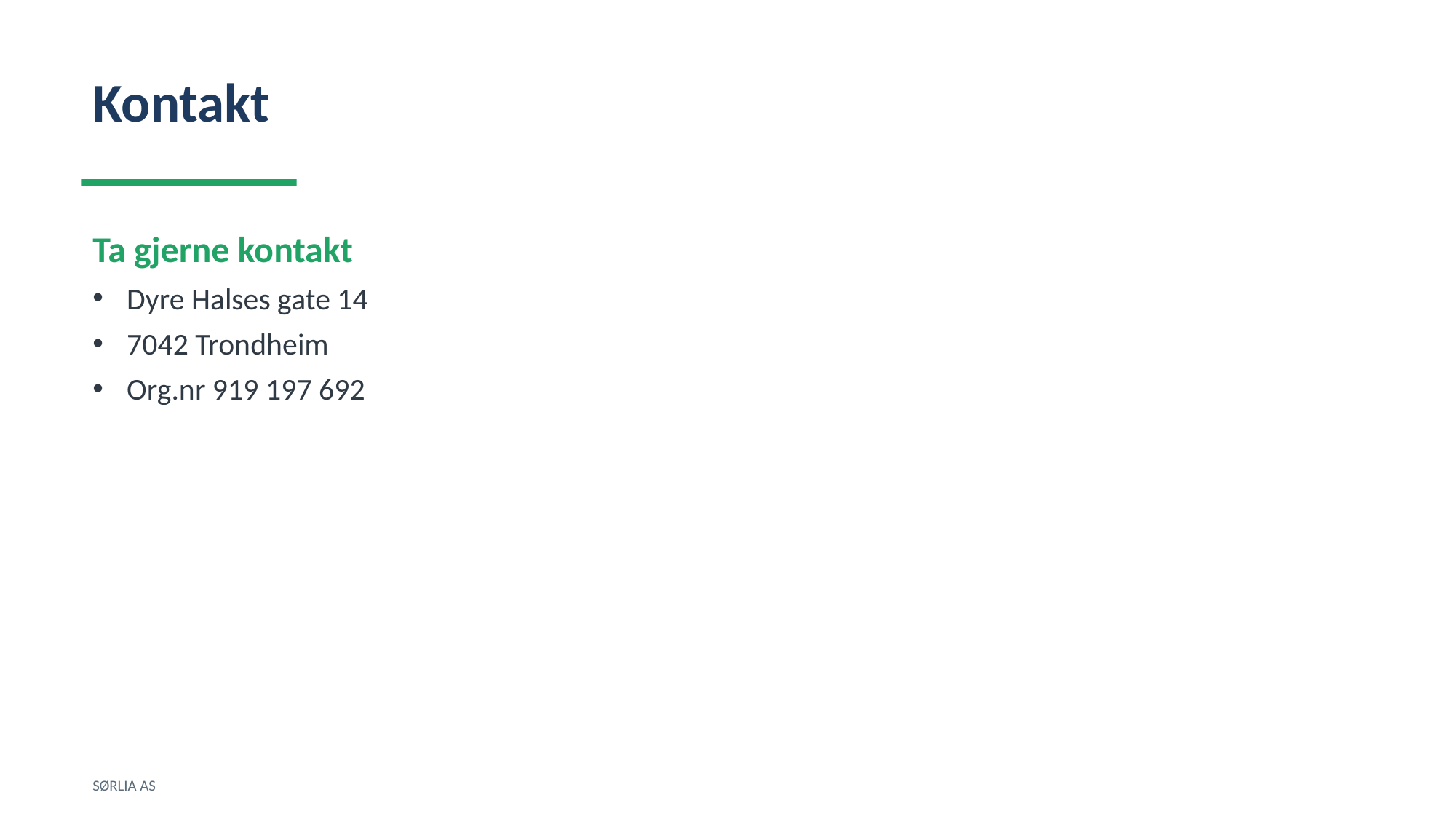

Kontakt

Ta gjerne kontakt
Dyre Halses gate 14
7042 Trondheim
Org.nr 919 197 692
SØRLIA AS